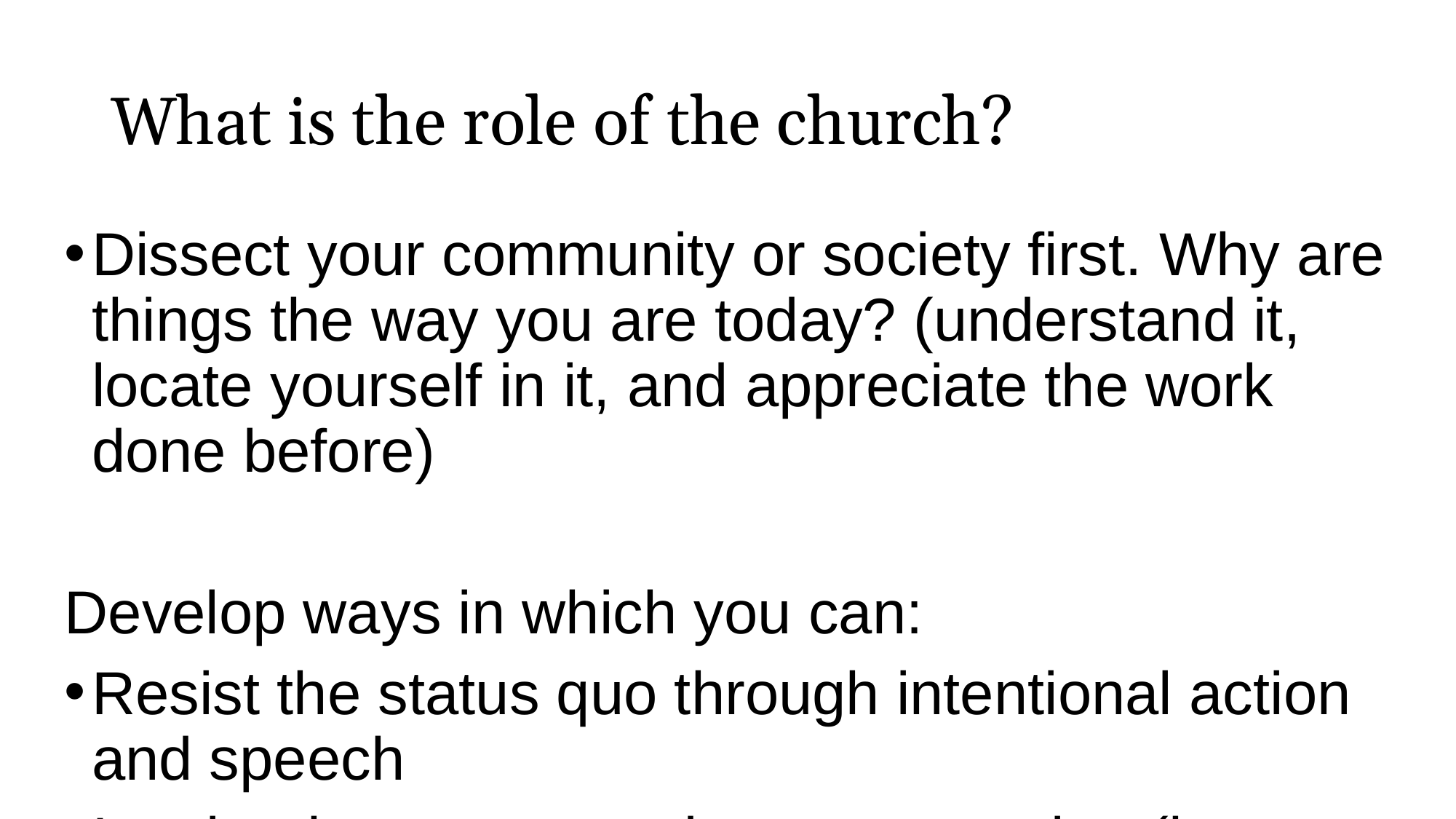

# What is the role of the church?
Dissect your community or society first. Why are things the way you are today? (understand it, locate yourself in it, and appreciate the work done before)

Develop ways in which you can:
Resist the status quo through intentional action and speech
Inspire the current and next generation (hope or horizon)